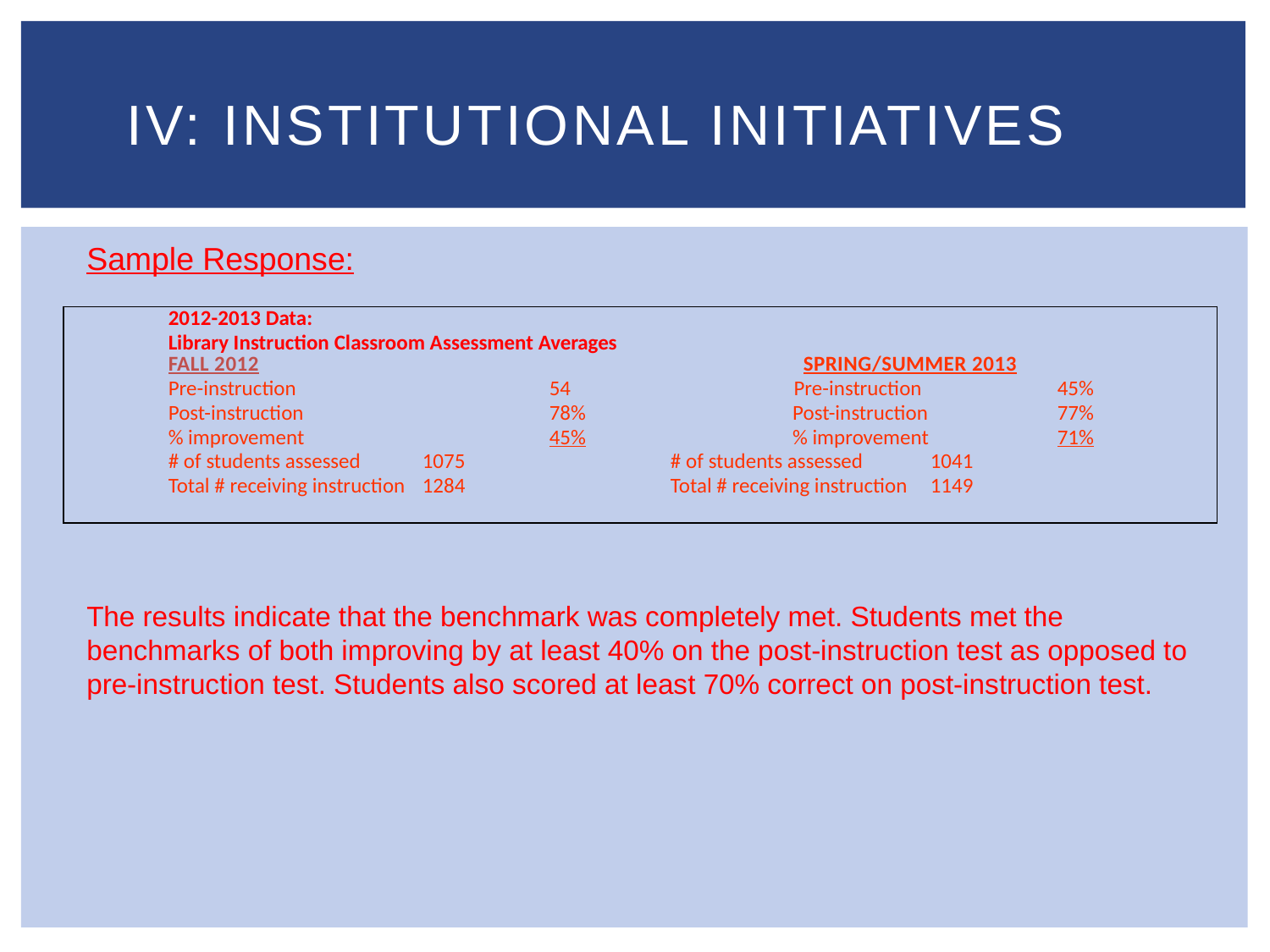

# IV: Institutional Initiatives

Sample Response:
| 2012-2013 Data: Library Instruction Classroom Assessment Averages Fall 2012 Spring/Summer 2013 Pre-instruction 54 Pre-instruction 45% Post-instruction 78% Post-instruction 77% % improvement 45% % improvement 71% # of students assessed 1075 # of students assessed 1041 Total # receiving instruction 1284 Total # receiving instruction 1149 |
| --- |
The results indicate that the benchmark was completely met. Students met the benchmarks of both improving by at least 40% on the post-instruction test as opposed to pre-instruction test. Students also scored at least 70% correct on post-instruction test.